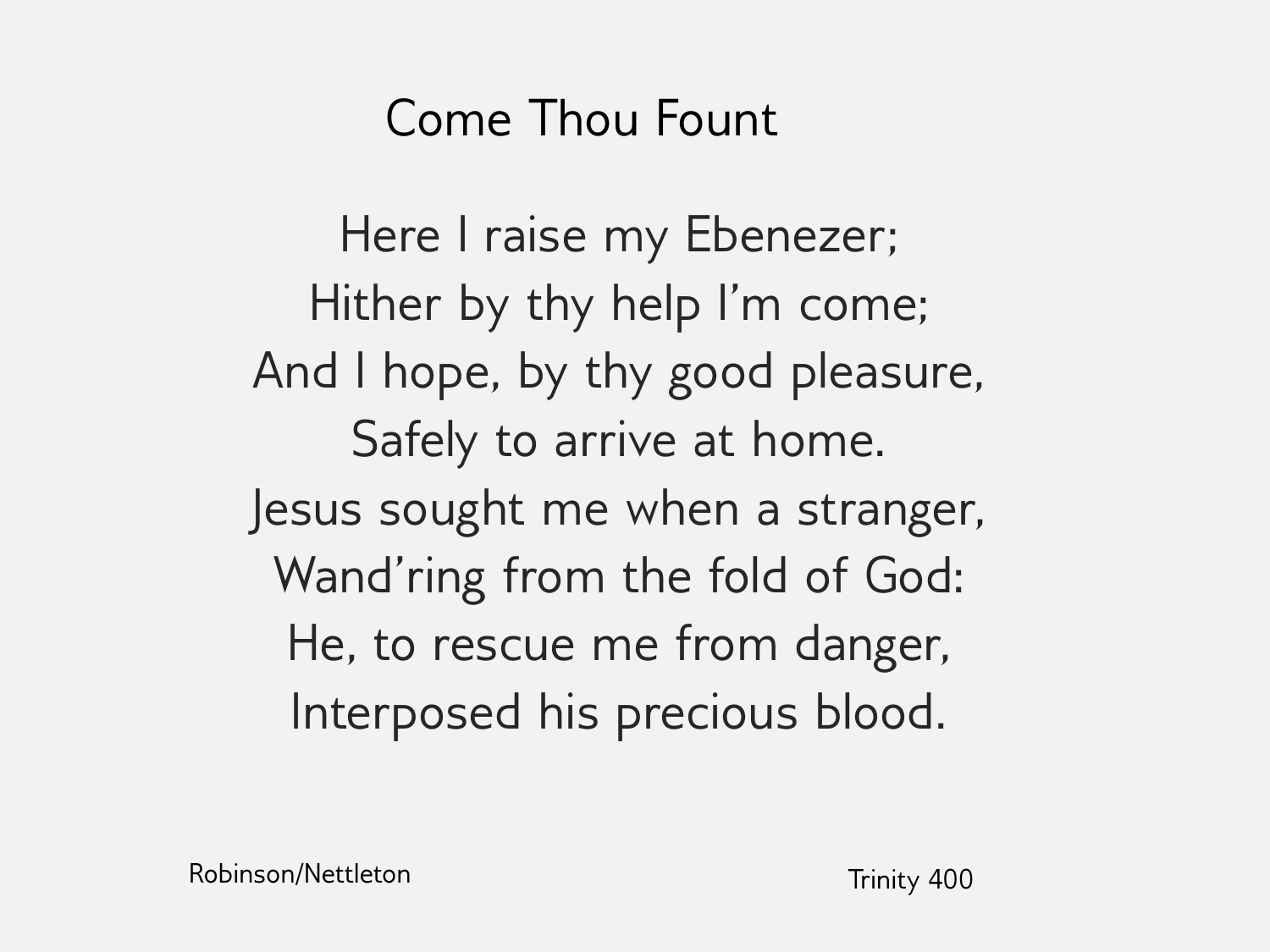

Come Thou Fount
Here I raise my Ebenezer;
Hither by thy help I’m come;
And I hope, by thy good pleasure,
Safely to arrive at home.
Jesus sought me when a stranger,
Wand’ring from the fold of God:
He, to rescue me from danger,
Interposed his precious blood.
Robinson/Nettleton
Trinity 400